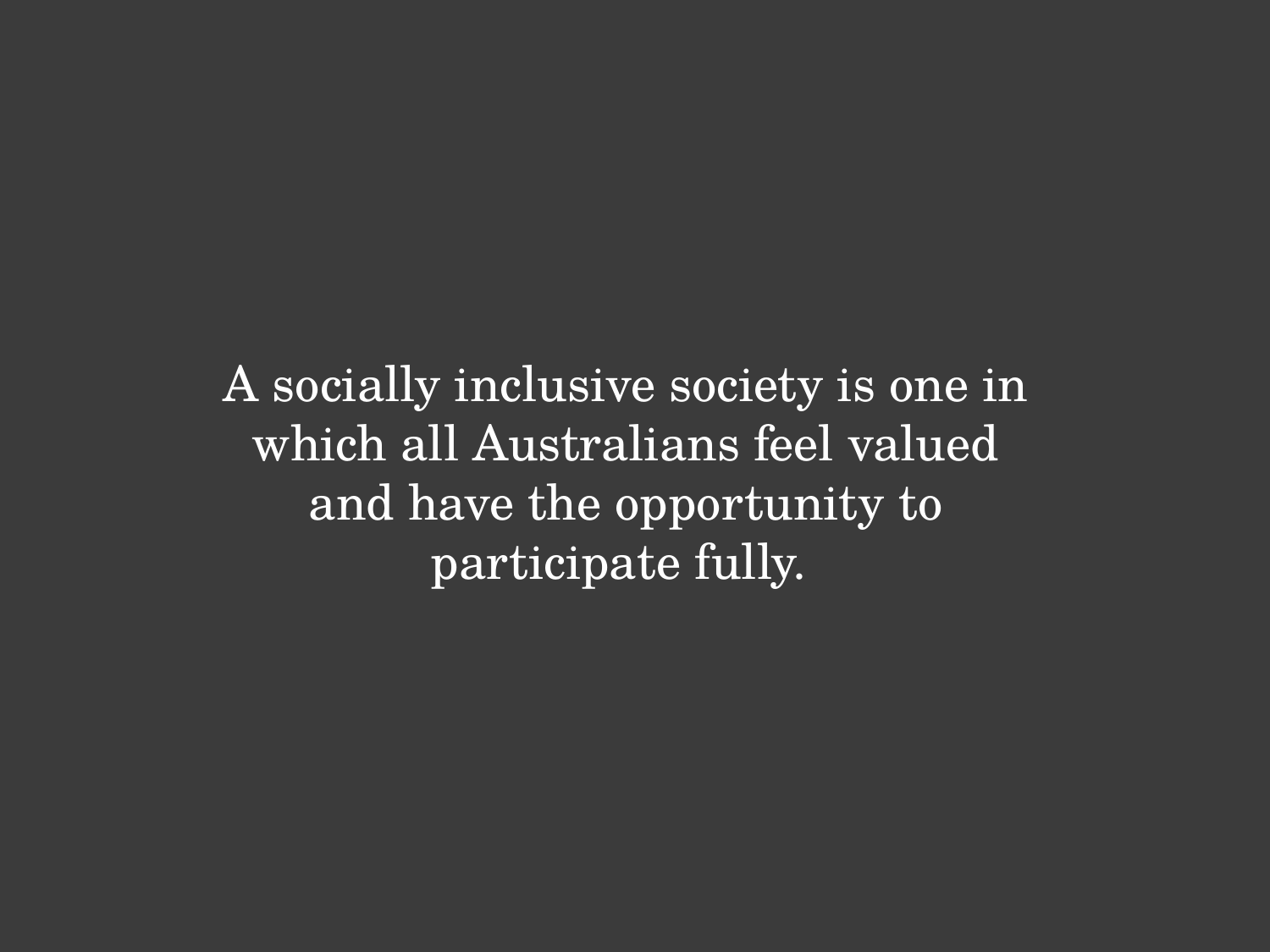

A socially inclusive society is one in which all Australians feel valued and have the opportunity to participate fully.